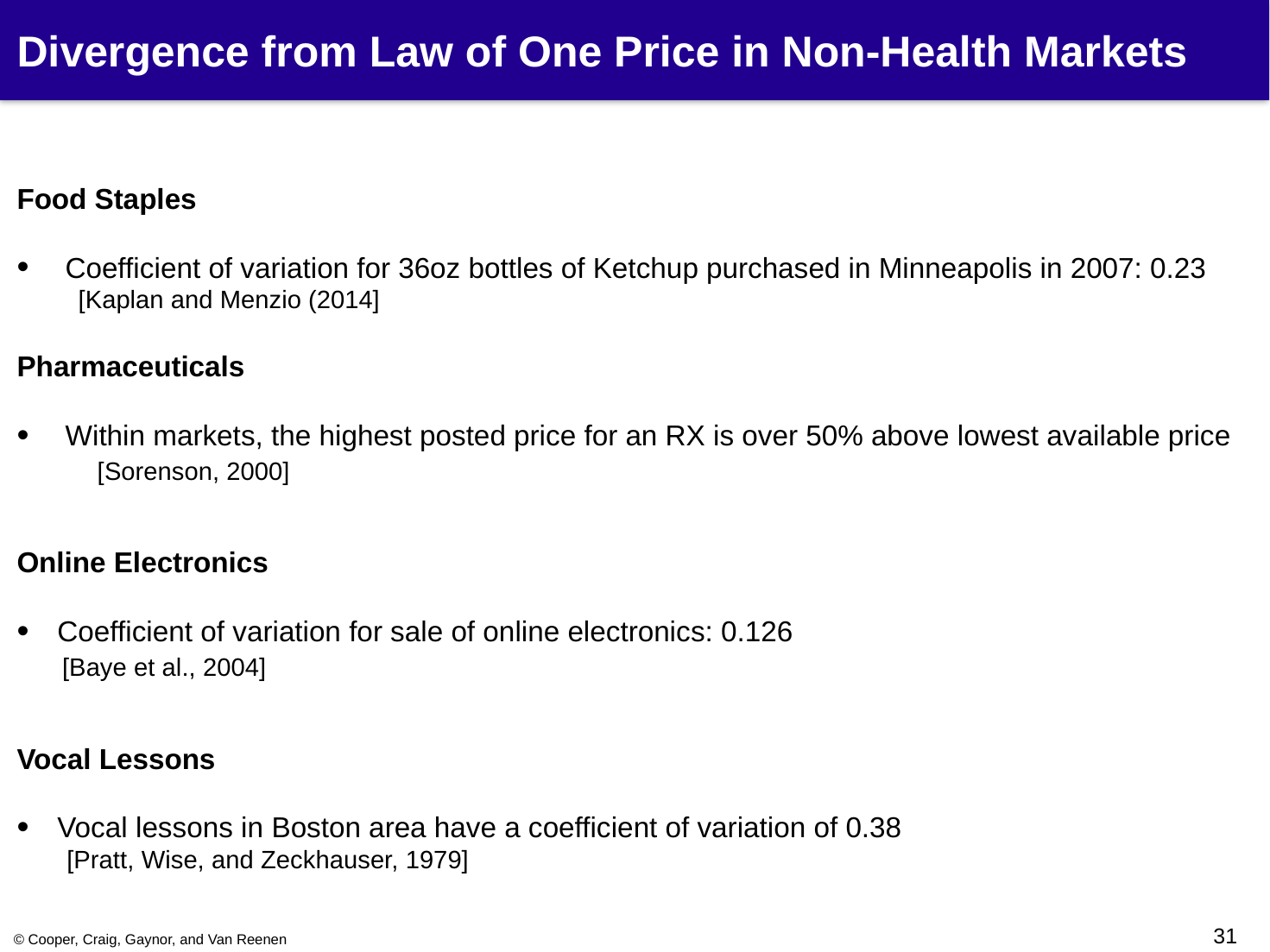

# Divergence from Law of One Price in Non-Health Markets
Food Staples

Coefficient of variation for 36oz bottles of Ketchup purchased in Minneapolis in 2007: 0.23
[Kaplan and Menzio (2014]

Pharmaceuticals

Within markets, the highest posted price for an RX is over 50% above lowest available price     [Sorenson, 2000]

Online Electronics

Coefficient of variation for sale of online electronics: 0.126
      [Baye et al., 2004]

Vocal Lessons

Vocal lessons in Boston area have a coefficient of variation of 0.38
       [Pratt, Wise, and Zeckhauser, 1979]
31
© Cooper, Craig, Gaynor, and Van Reenen